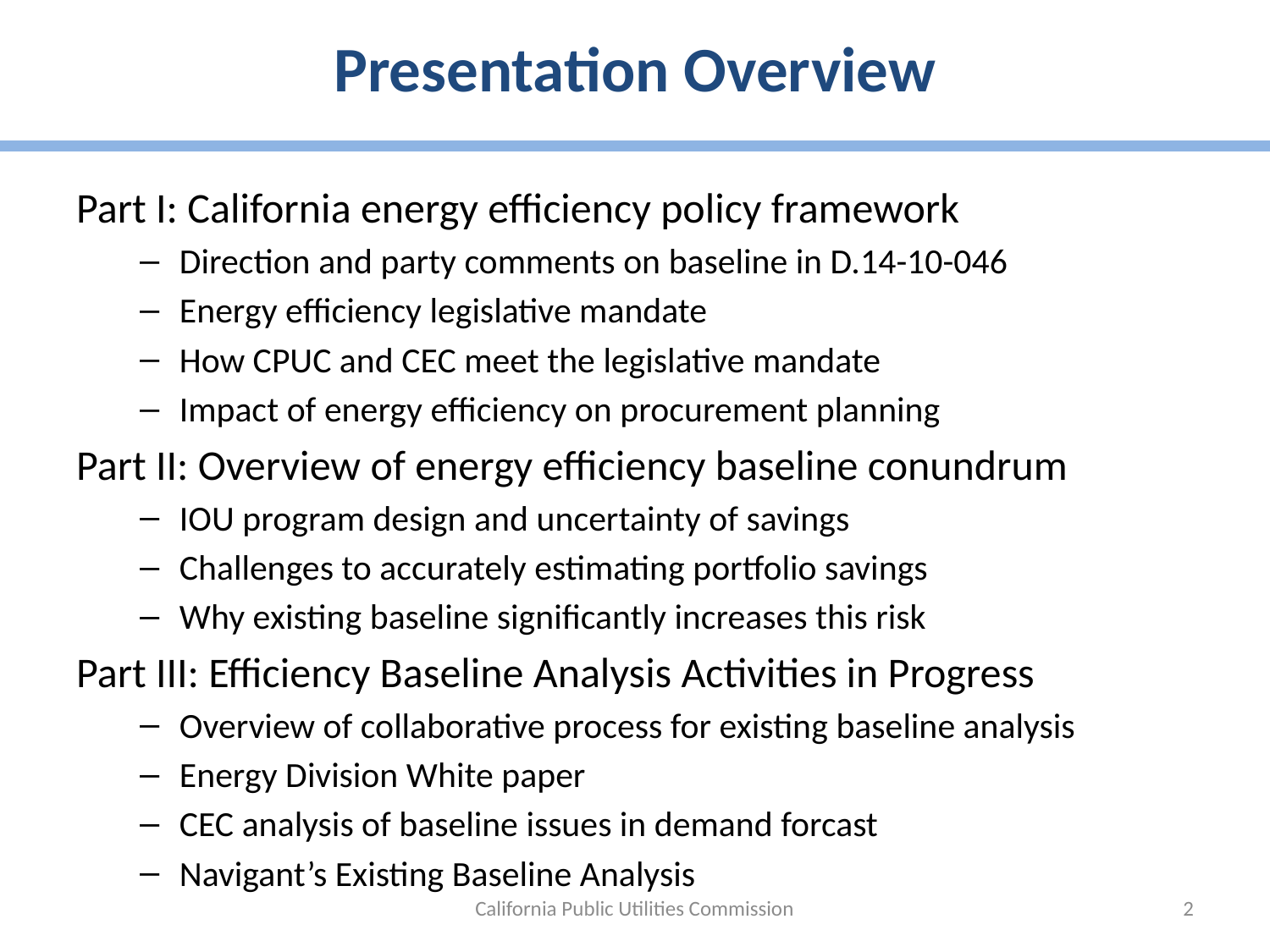

# Presentation Overview
Part I: California energy efficiency policy framework
Direction and party comments on baseline in D.14-10-046
Energy efficiency legislative mandate
How CPUC and CEC meet the legislative mandate
Impact of energy efficiency on procurement planning
Part II: Overview of energy efficiency baseline conundrum
IOU program design and uncertainty of savings
Challenges to accurately estimating portfolio savings
Why existing baseline significantly increases this risk
Part III: Efficiency Baseline Analysis Activities in Progress
Overview of collaborative process for existing baseline analysis
Energy Division White paper
CEC analysis of baseline issues in demand forcast
Navigant’s Existing Baseline Analysis

California Public Utilities Commission
2